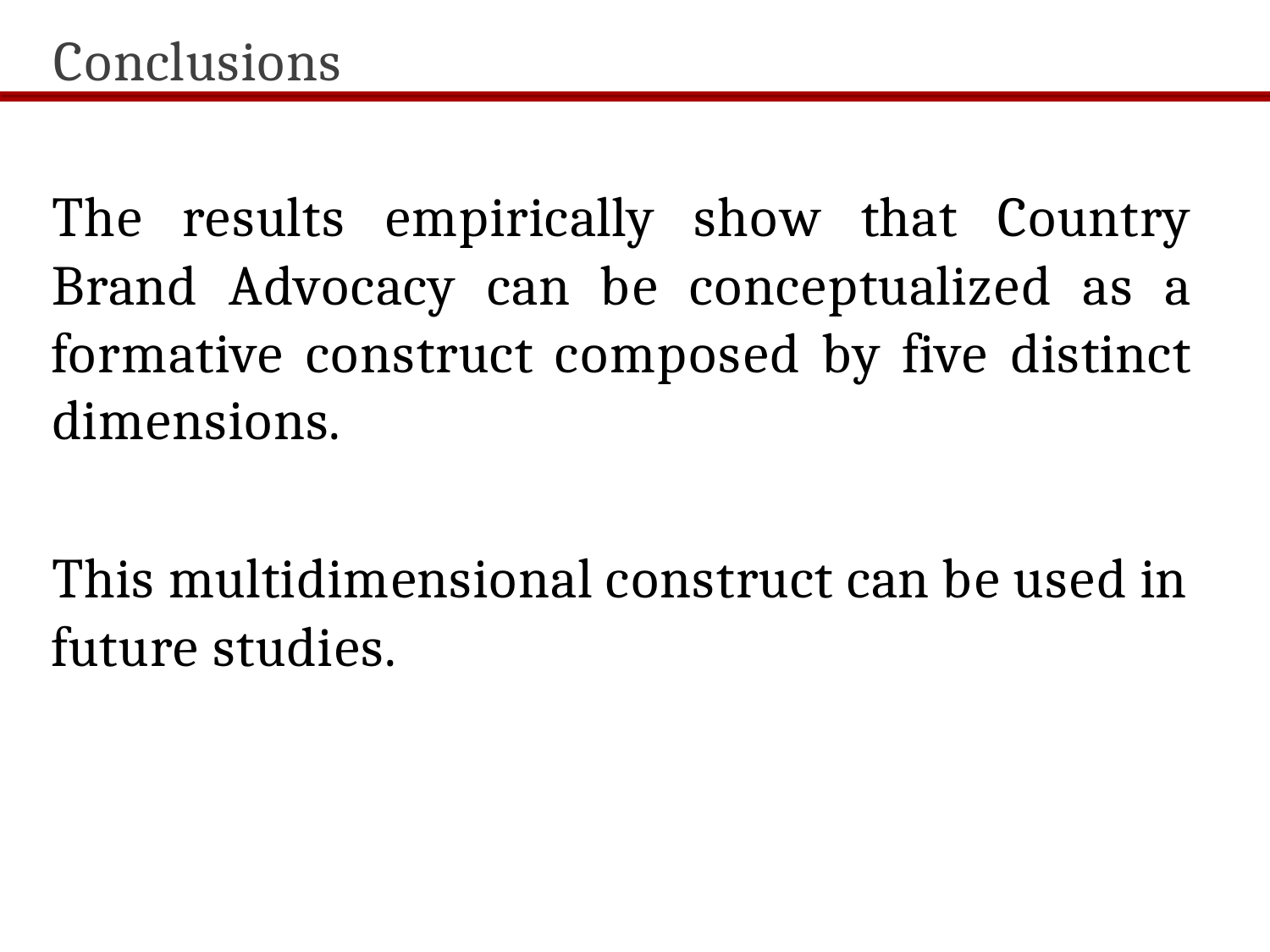

Conclusions

The results empirically show that Country Brand Advocacy can be conceptualized as a formative construct composed by five distinct dimensions.

This multidimensional construct can be used in future studies.